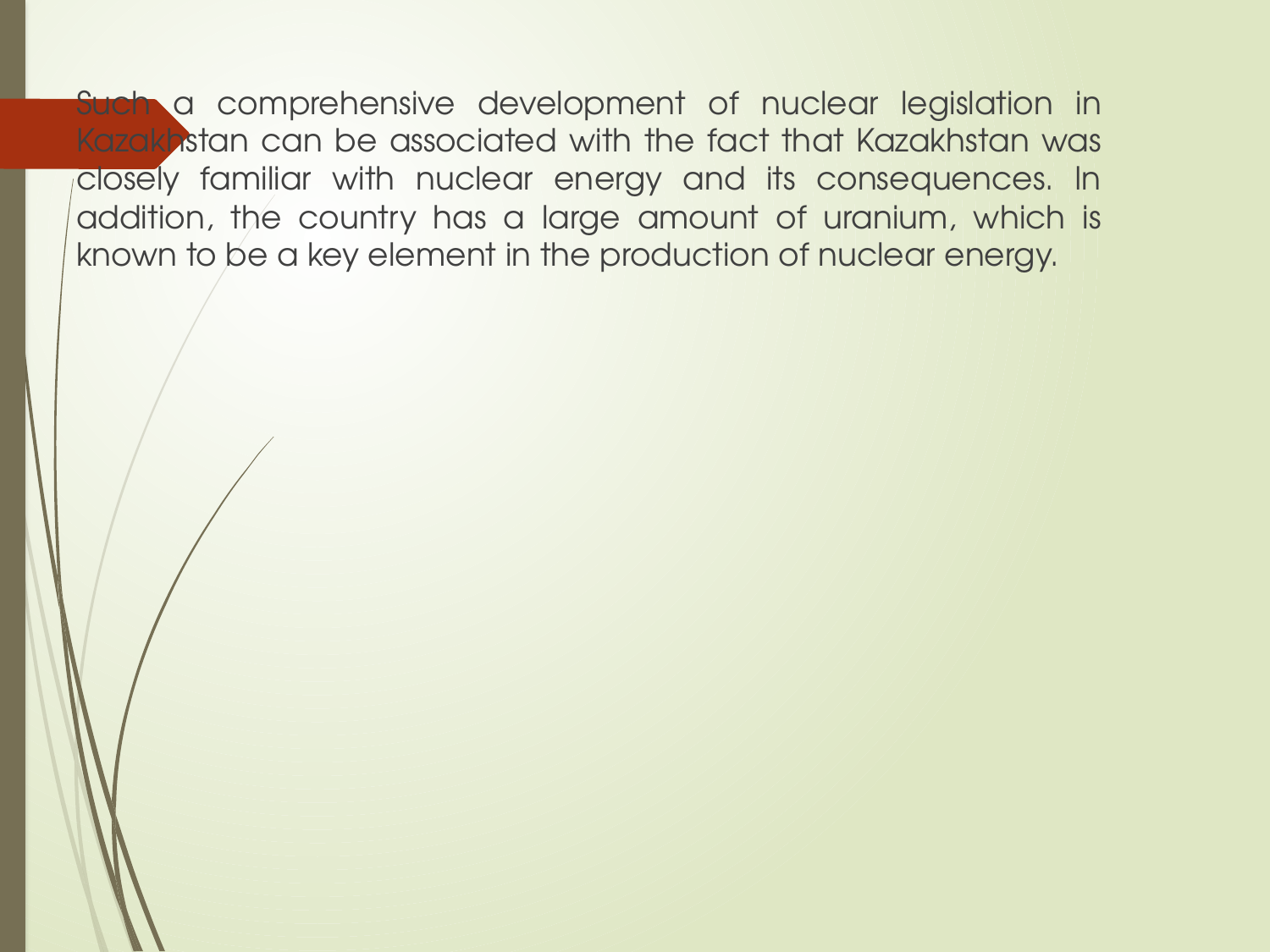

Such a comprehensive development of nuclear legislation in Kazakhstan can be associated with the fact that Kazakhstan was closely familiar with nuclear energy and its consequences. In addition, the country has a large amount of uranium, which is known to be a key element in the production of nuclear energy.